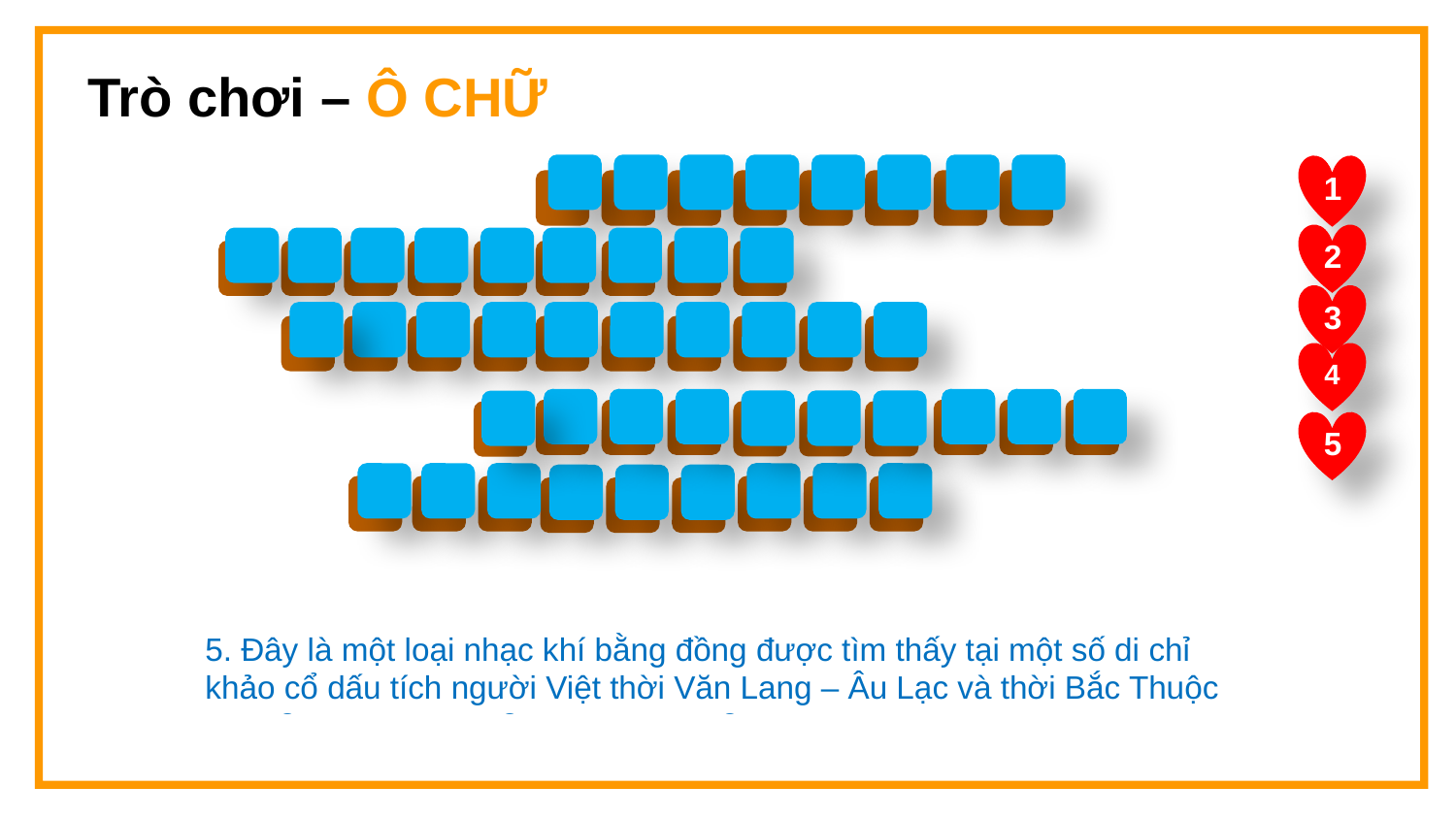

Trò chơi – Ô CHỮ
1

N
G
H
Ề
N
Ô
N
G
2

T
R
À
N
G
K
Ê
N
H
3

H
A
I
B
A
T
R
Ư
N
G
4

C
Á
H
Ề
H
G
A
N
Đ
N
5

N
G
R
Ố
Ồ
T
G
Đ
N
3. Đây là tên một cuộc khởi nghĩa chống ách đô hộ của phong kiến phương bắc có sự tham gia của nhân dân vùng đất Hải Phòng
1. Đây là một hoạt động kinh tế của cư dân Tràng Kênh, Việt Khê, Núi Voi thời Văn Lang – Âu Lạc.
5. Đây là một loại nhạc khí bằng đồng được tìm thấy tại một số di chỉ khảo cổ dấu tích người Việt thời Văn Lang – Âu Lạc và thời Bắc Thuộc
2. Đây là tên gọi một di chỉ khảo cổ dấu tích người Nguyên Thủy trên vùng đất hải Phòng
 4. Đây là một hoạt động kinh tế của cư dân khu vực ven biển trên vùng đất Hải  Phòng  thời Văn Lang – Âu Lạc và thời Bắc thuộc.